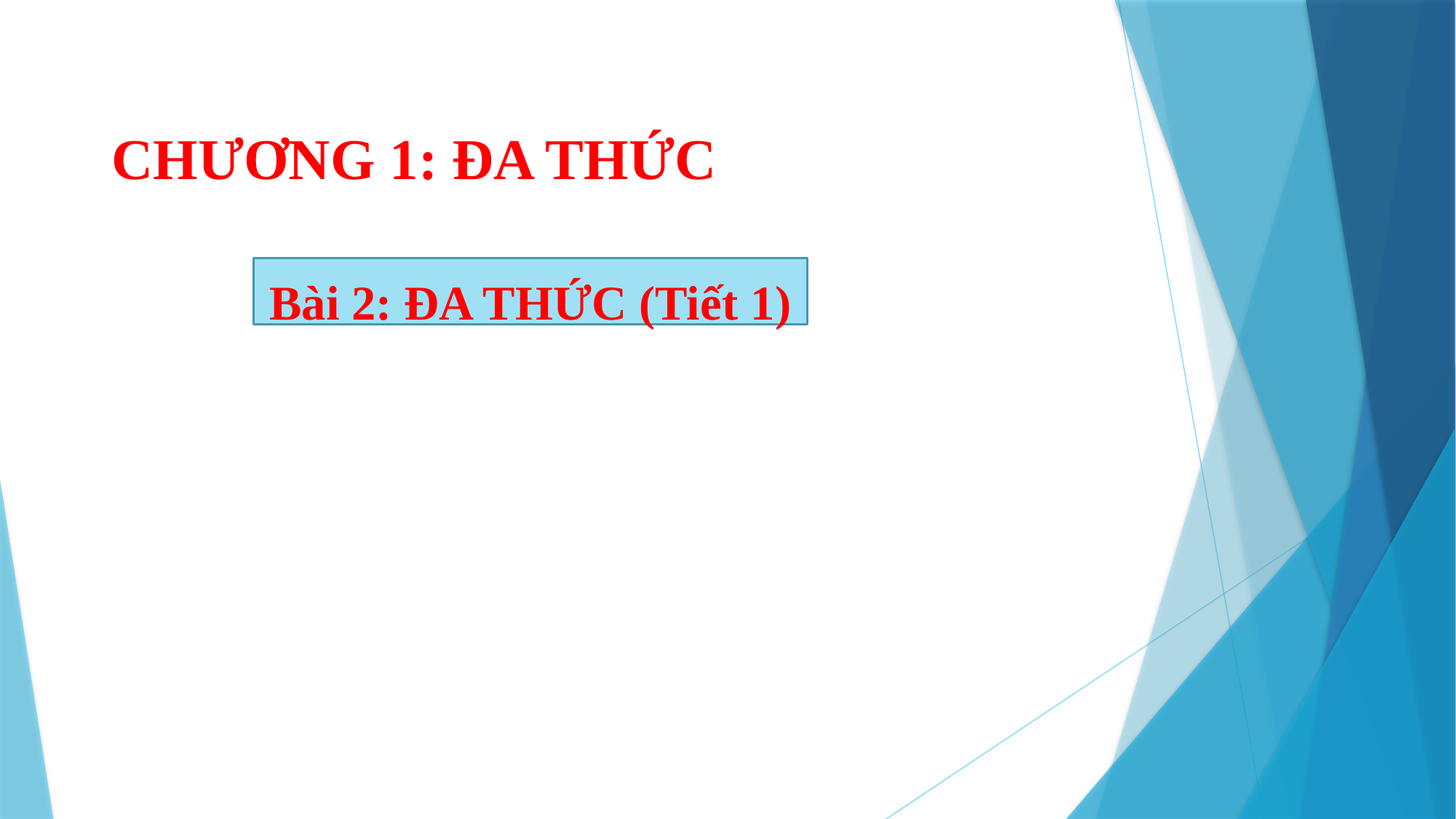

CHƯƠNG 1: ĐA THỨC

Bài 2: ĐA THỨC (Tiết 1)